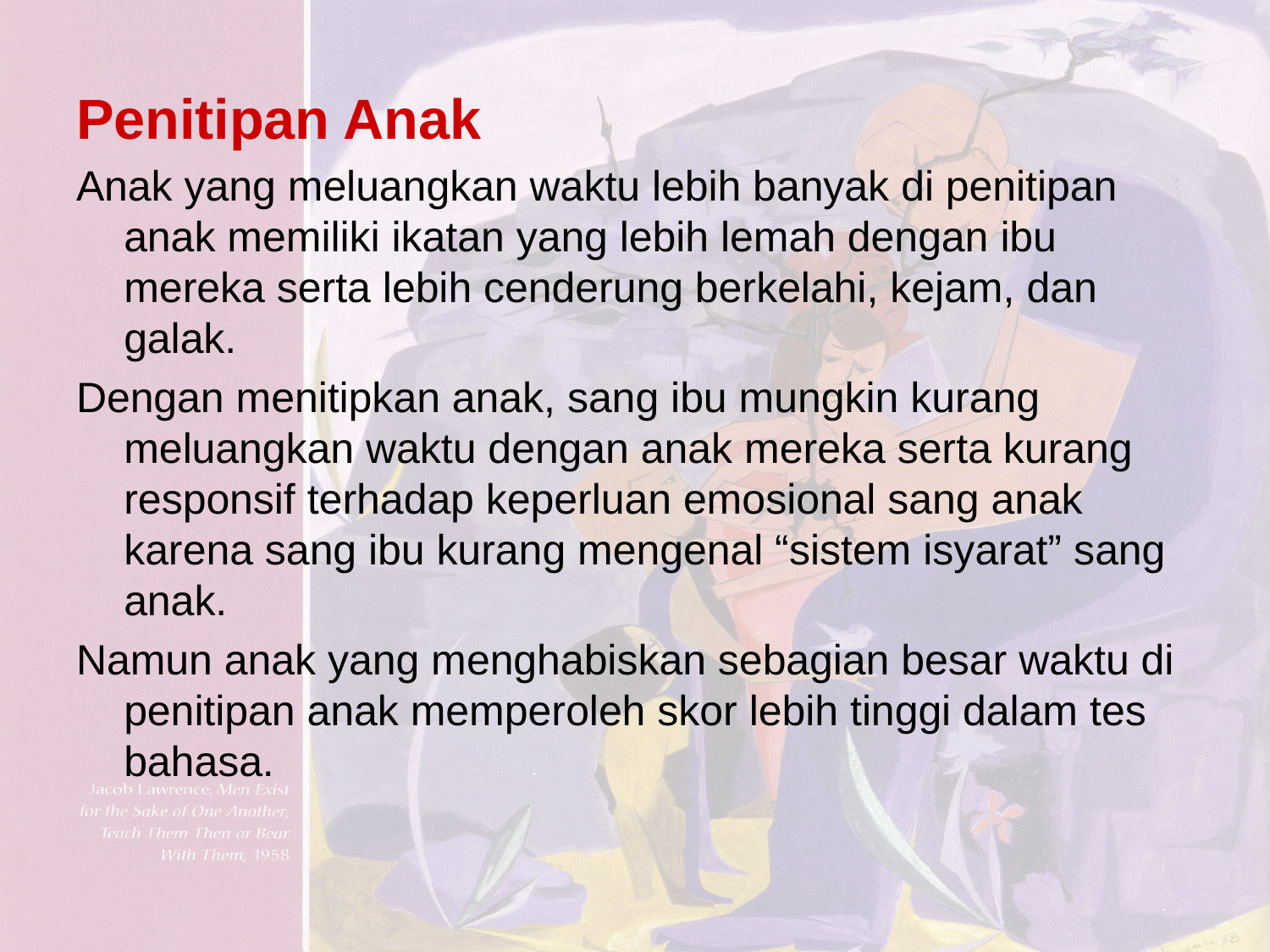

Penitipan Anak
Anak yang meluangkan waktu lebih banyak di penitipan anak memiliki ikatan yang lebih lemah dengan ibu mereka serta lebih cenderung berkelahi, kejam, dan galak.
Dengan menitipkan anak, sang ibu mungkin kurang meluangkan waktu dengan anak mereka serta kurang responsif terhadap keperluan emosional sang anak karena sang ibu kurang mengenal “sistem isyarat” sang anak.
Namun anak yang menghabiskan sebagian besar waktu di penitipan anak memperoleh skor lebih tinggi dalam tes bahasa.